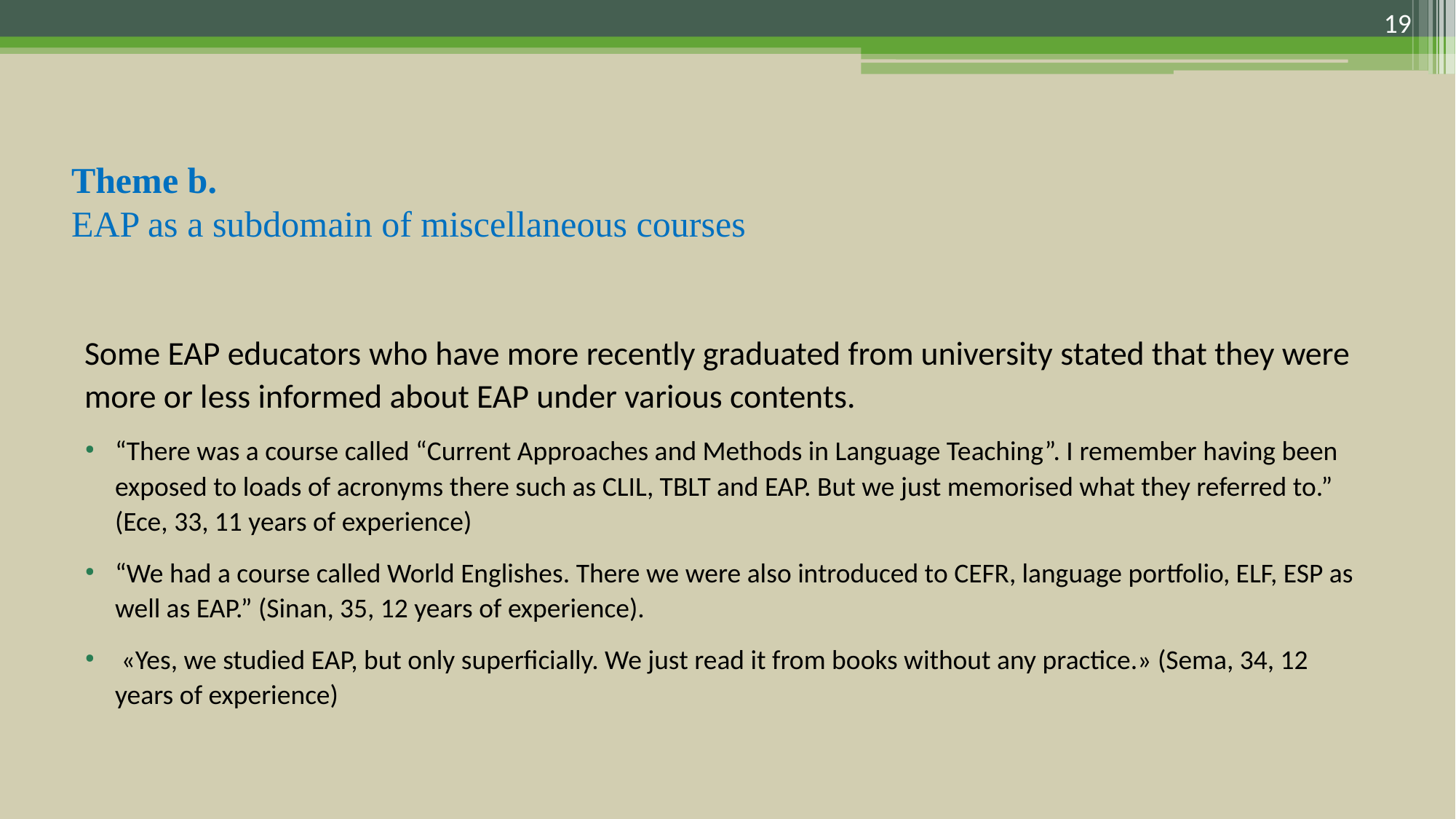

19
# Theme b. EAP as a subdomain of miscellaneous courses
Some EAP educators who have more recently graduated from university stated that they were more or less informed about EAP under various contents.
“There was a course called “Current Approaches and Methods in Language Teaching”. I remember having been exposed to loads of acronyms there such as CLIL, TBLT and EAP. But we just memorised what they referred to.” (Ece, 33, 11 years of experience)
“We had a course called World Englishes. There we were also introduced to CEFR, language portfolio, ELF, ESP as well as EAP.” (Sinan, 35, 12 years of experience).
 «Yes, we studied EAP, but only superficially. We just read it from books without any practice.» (Sema, 34, 12 years of experience)